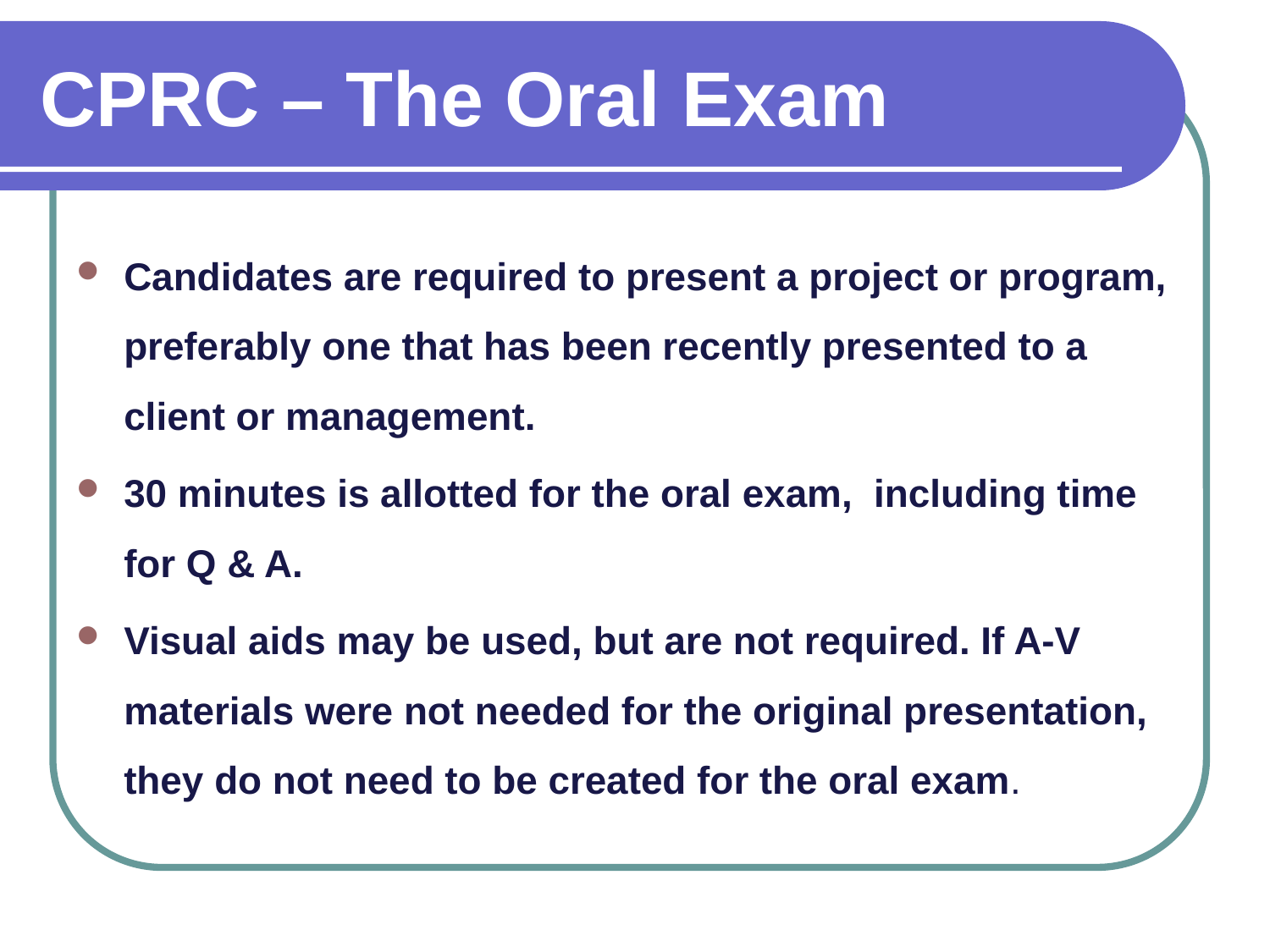

CPRC – The Oral Exam
Candidates are required to present a project or program, preferably one that has been recently presented to a client or management.
30 minutes is allotted for the oral exam,  including time for Q & A.
Visual aids may be used, but are not required. If A-V materials were not needed for the original presentation, they do not need to be created for the oral exam.